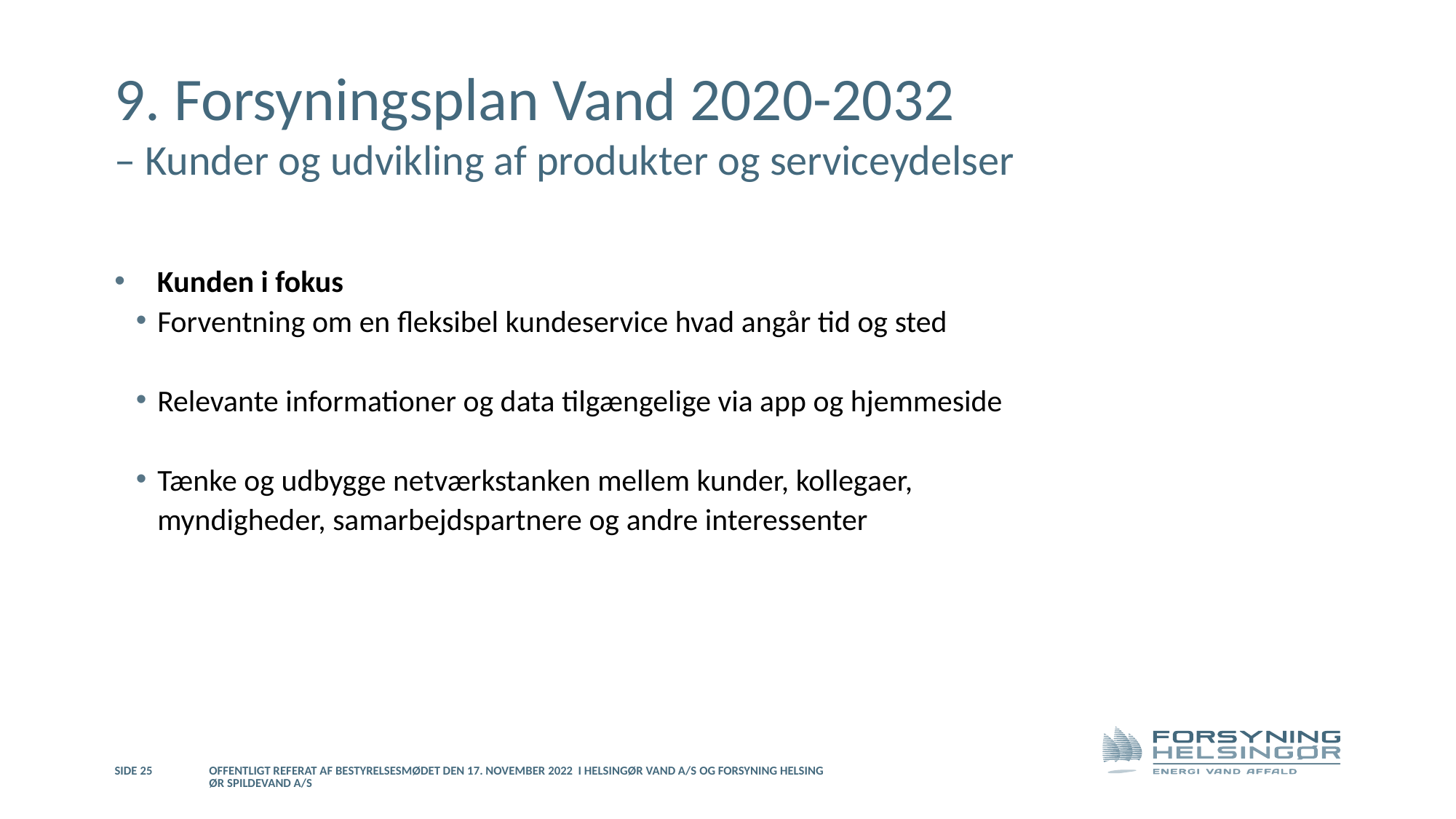

9. Forsyningsplan Vand 2020-2032
– Kunder og udvikling af produkter og serviceydelser
Kunden i fokus
Forventning om en fleksibel kundeservice hvad angår tid og sted
Relevante informationer og data tilgængelige via app og hjemmeside
Tænke og udbygge netværkstanken mellem kunder, kollegaer, myndigheder, samarbejdspartnere og andre interessenter
Side 25
Offentligt referat af bestyrelsesmødet den 17. november 2022  i Helsingør Vand A/S og Forsyning Helsingør Spildevand A/S